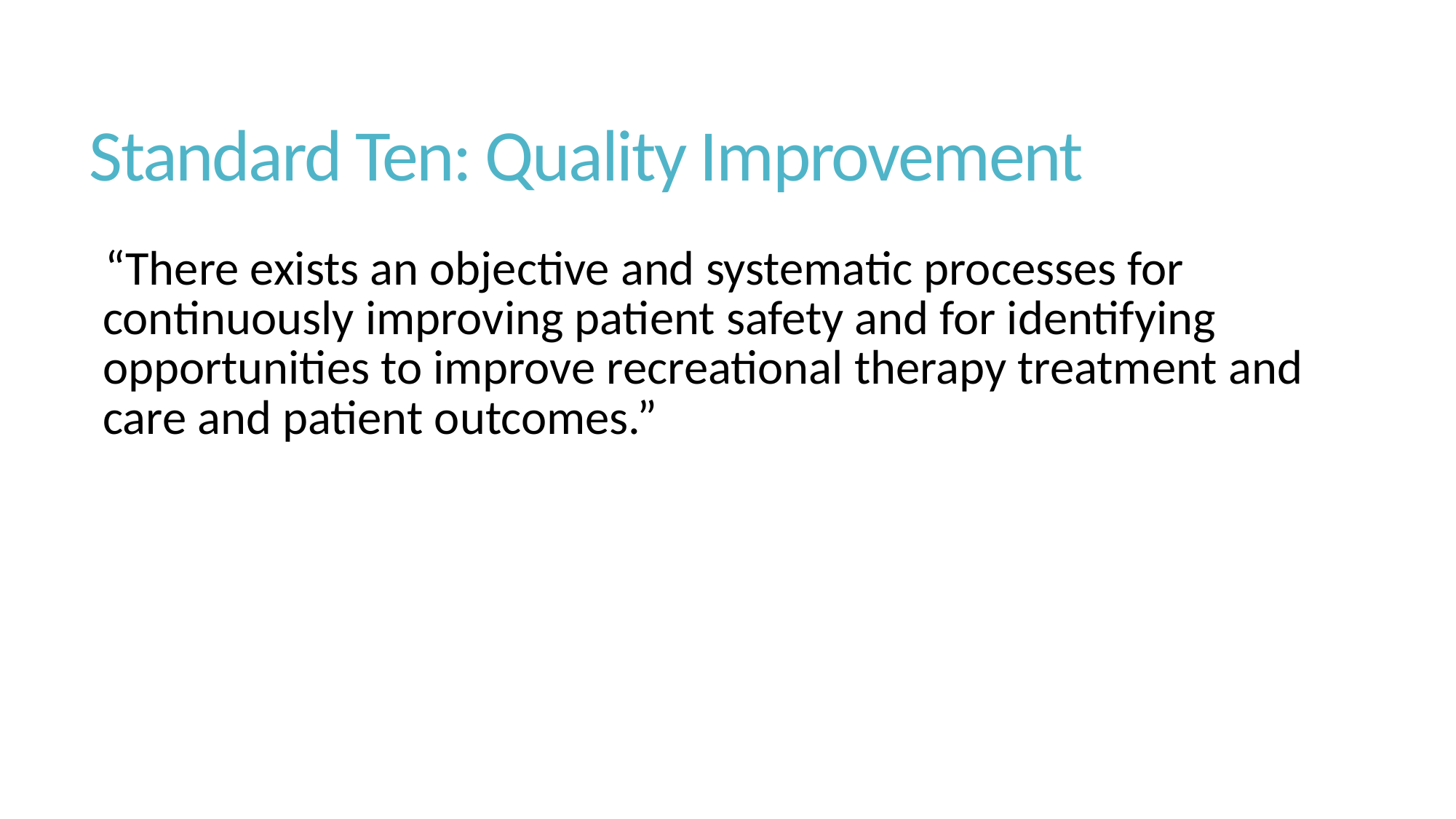

# Standard Ten: Quality Improvement
“There exists an objective and systematic processes for continuously improving patient safety and for identifying opportunities to improve recreational therapy treatment and care and patient outcomes.”